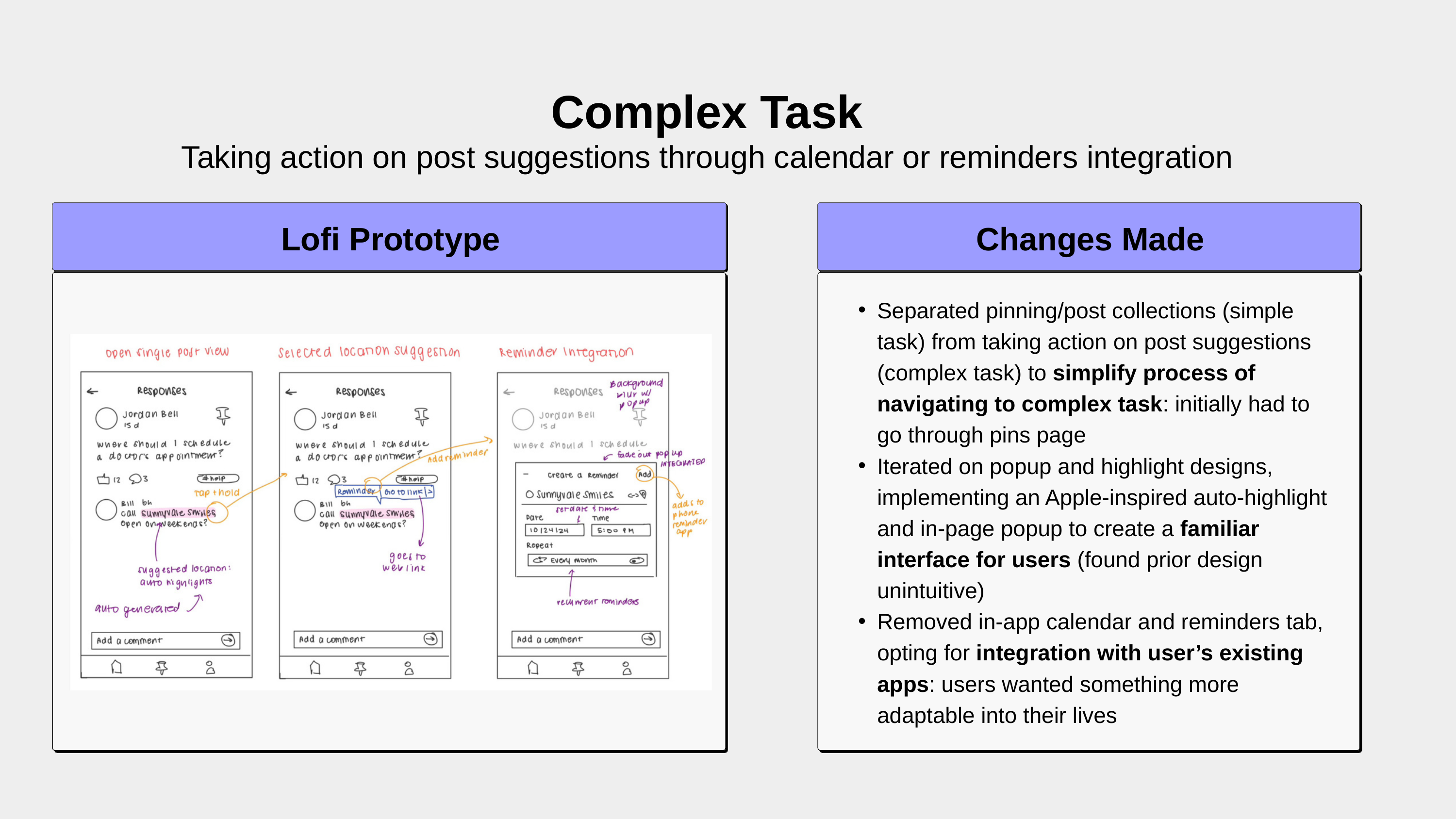

Complex Task
Taking action on post suggestions through calendar or reminders integration

Lofi Prototype
Changes Made

Separated pinning/post collections (simple task) from taking action on post suggestions (complex task) to simplify process of navigating to complex task: initially had to go through pins page
Iterated on popup and highlight designs, implementing an Apple-inspired auto-highlight and in-page popup to create a familiar interface for users (found prior design unintuitive)
Removed in-app calendar and reminders tab, opting for integration with user’s existing apps: users wanted something more adaptable into their lives